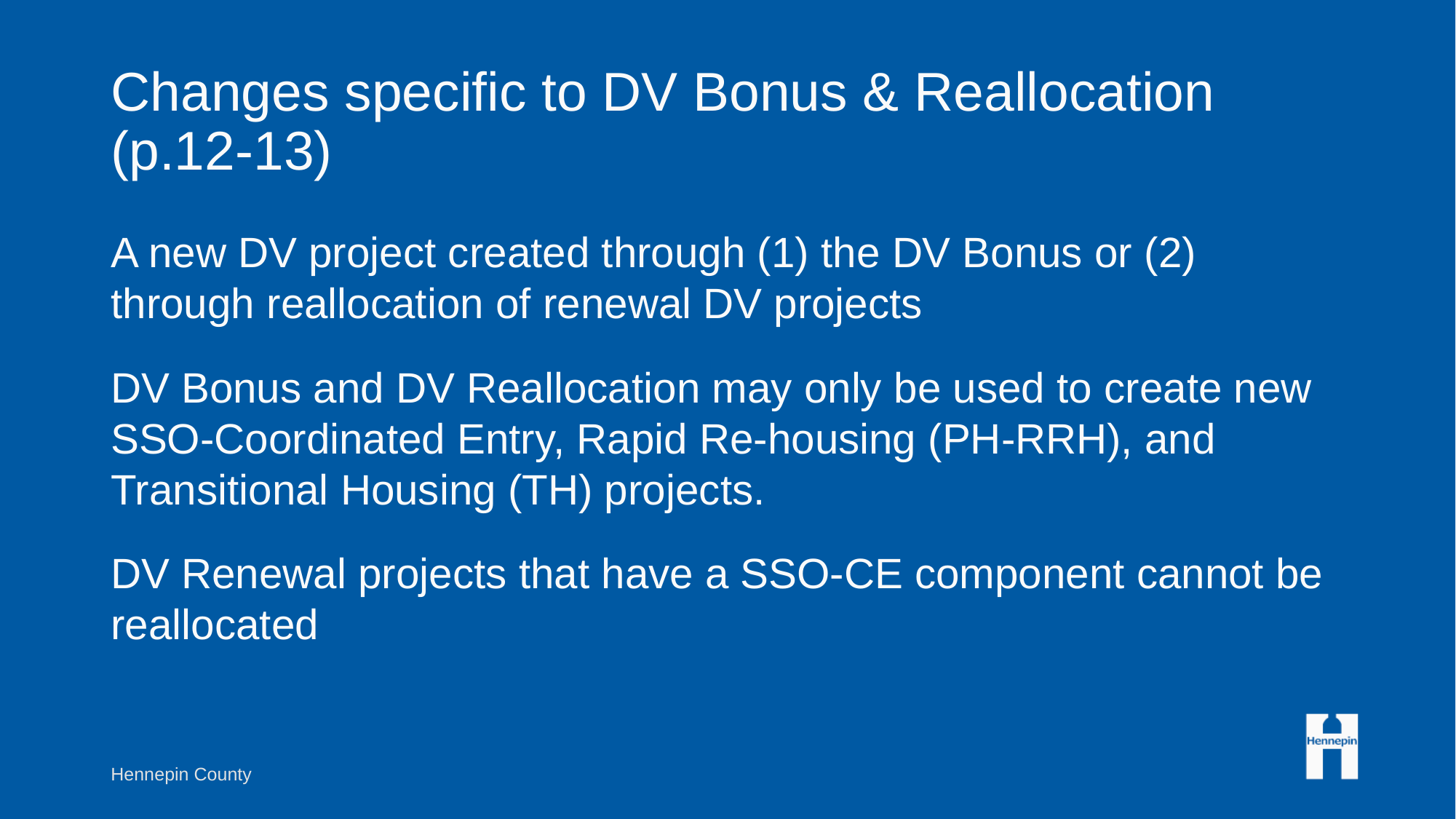

# Changes specific to DV Bonus & Reallocation (p.12-13)
A new DV project created through (1) the DV Bonus or (2) through reallocation of renewal DV projects
DV Bonus and DV Reallocation may only be used to create new SSO-Coordinated Entry, Rapid Re-housing (PH-RRH), and Transitional Housing (TH) projects.
DV Renewal projects that have a SSO-CE component cannot be reallocated
Hennepin County